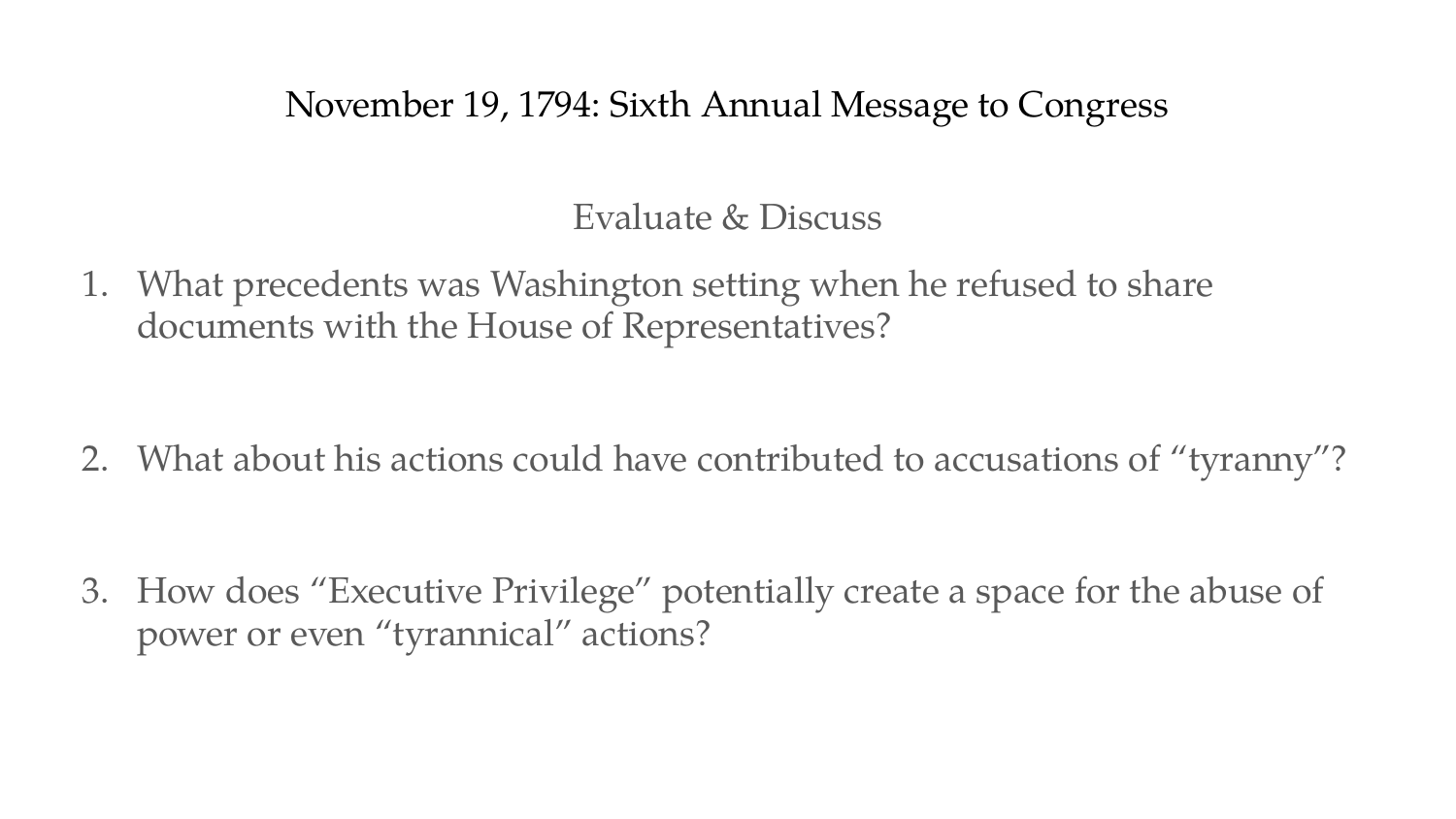

# November 19, 1794: Sixth Annual Message to Congress
Evaluate & Discuss
What precedents was Washington setting when he refused to share documents with the House of Representatives?

What about his actions could have contributed to accusations of “tyranny”?

How does “Executive Privilege” potentially create a space for the abuse of power or even “tyrannical” actions?